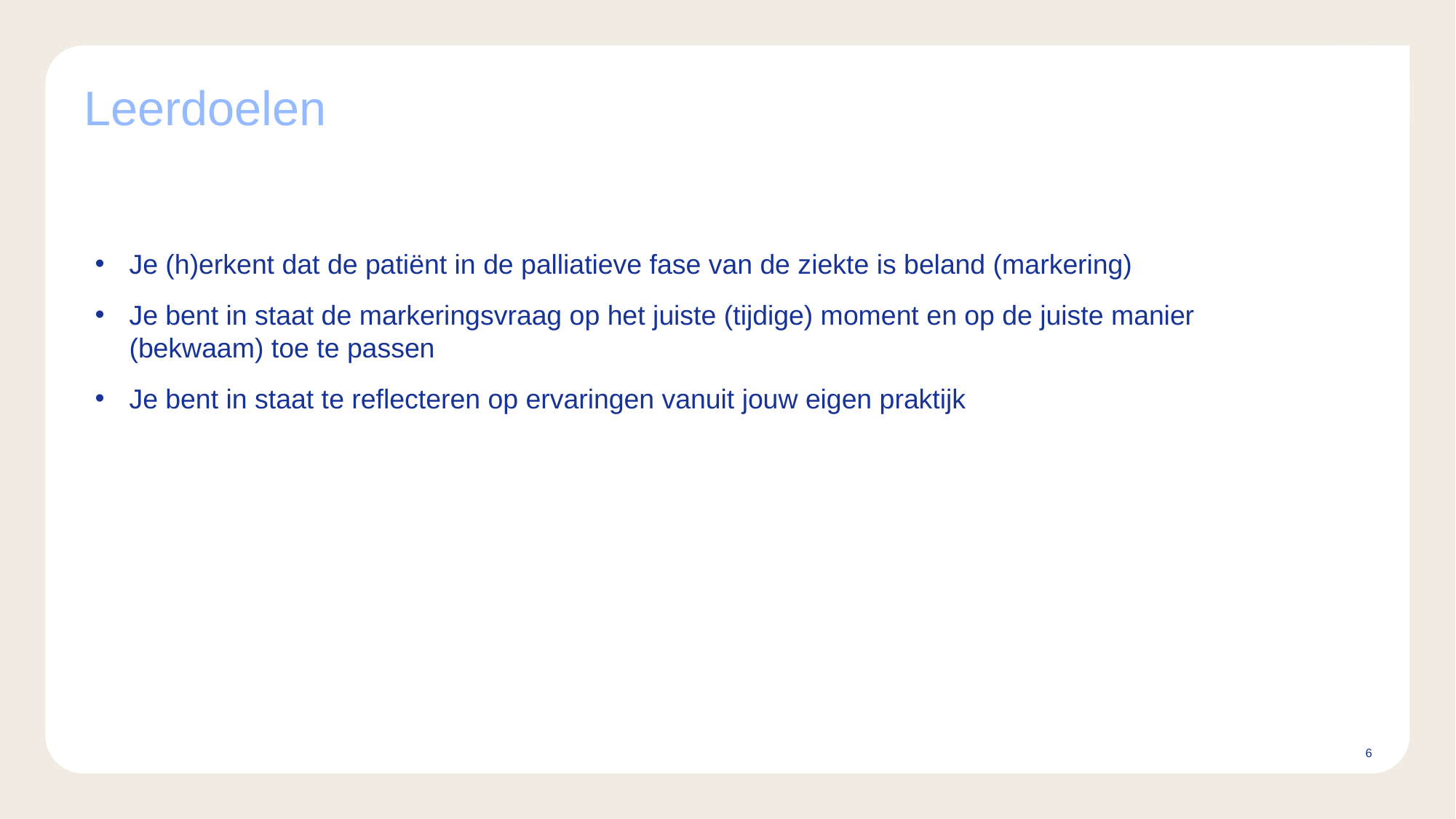

# Leerdoelen

Je (h)erkent dat de patiënt in de palliatieve fase van de ziekte is beland (markering)
Je bent in staat de markeringsvraag op het juiste (tijdige) moment en op de juiste manier (bekwaam) toe te passen
Je bent in staat te reflecteren op ervaringen vanuit jouw eigen praktijk
6